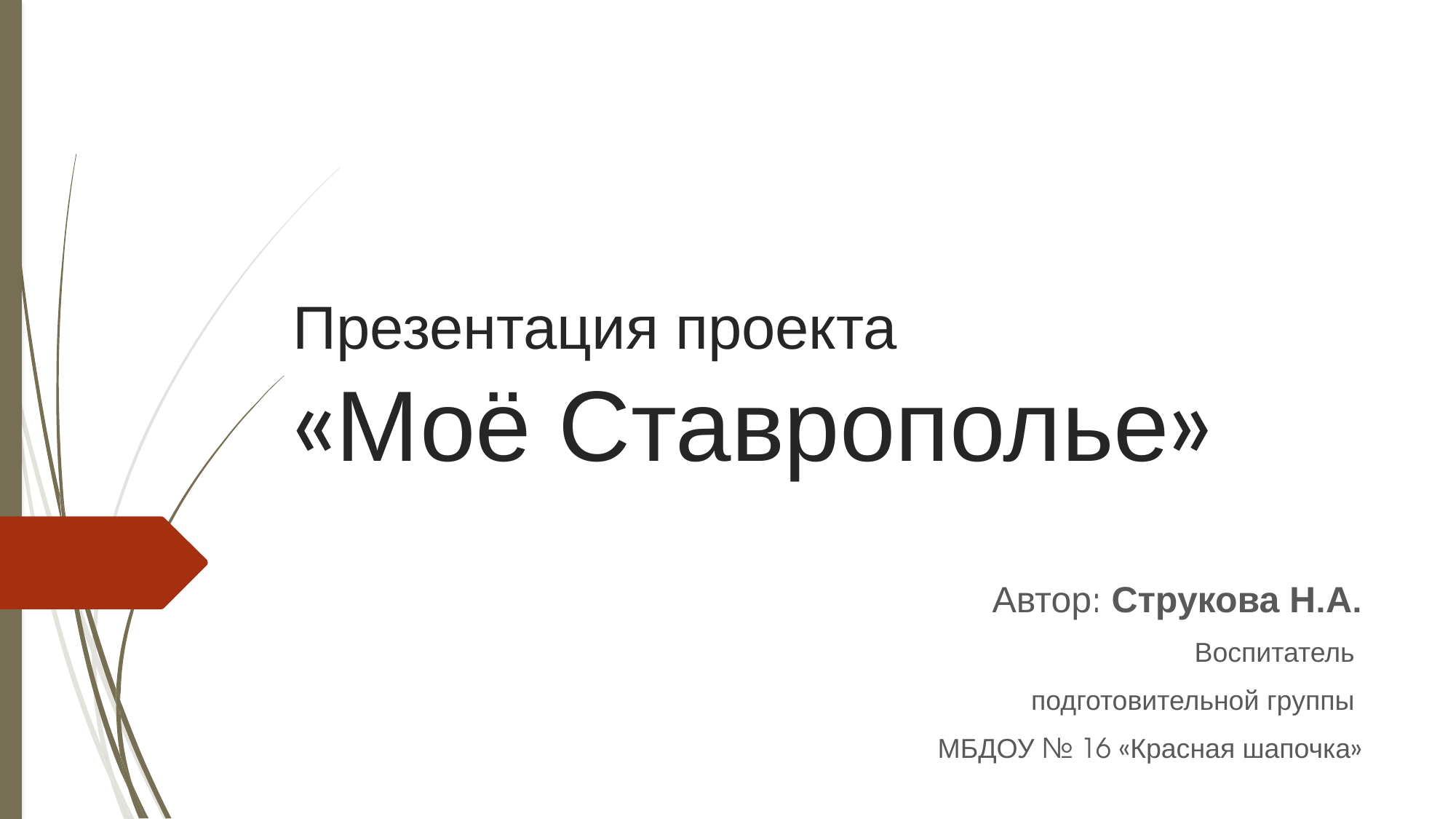

Презентация проекта
«Моё Ставрополье»
Автор: Струкова Н.А.
Воспитатель
подготовительной группы
МБДОУ № 16 «Красная шапочка»